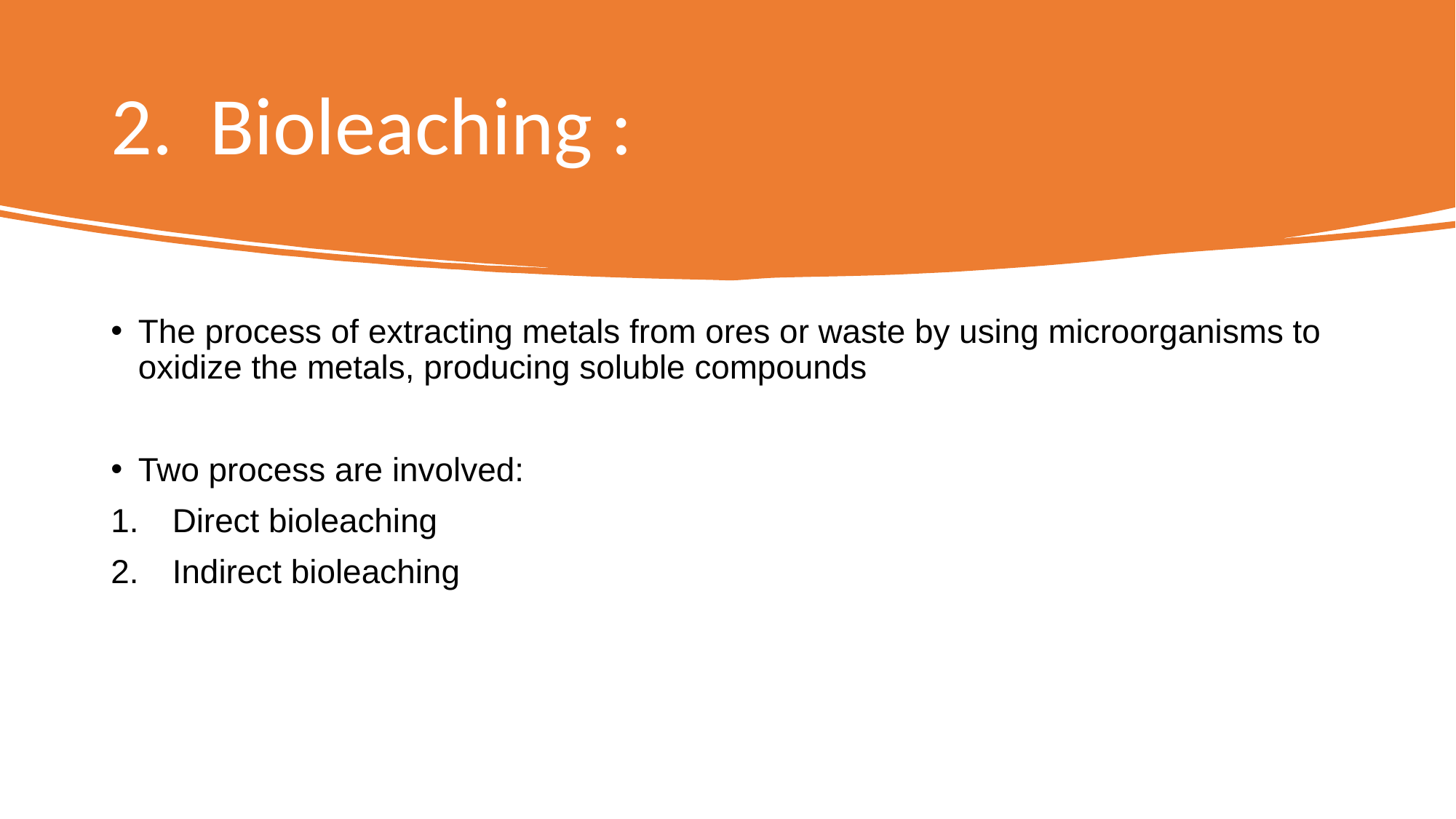

# 2.  Bioleaching :
The process of extracting metals from ores or waste by using microorganisms to oxidize the metals, producing soluble compounds

Two process are involved:
Direct bioleaching
Indirect bioleaching